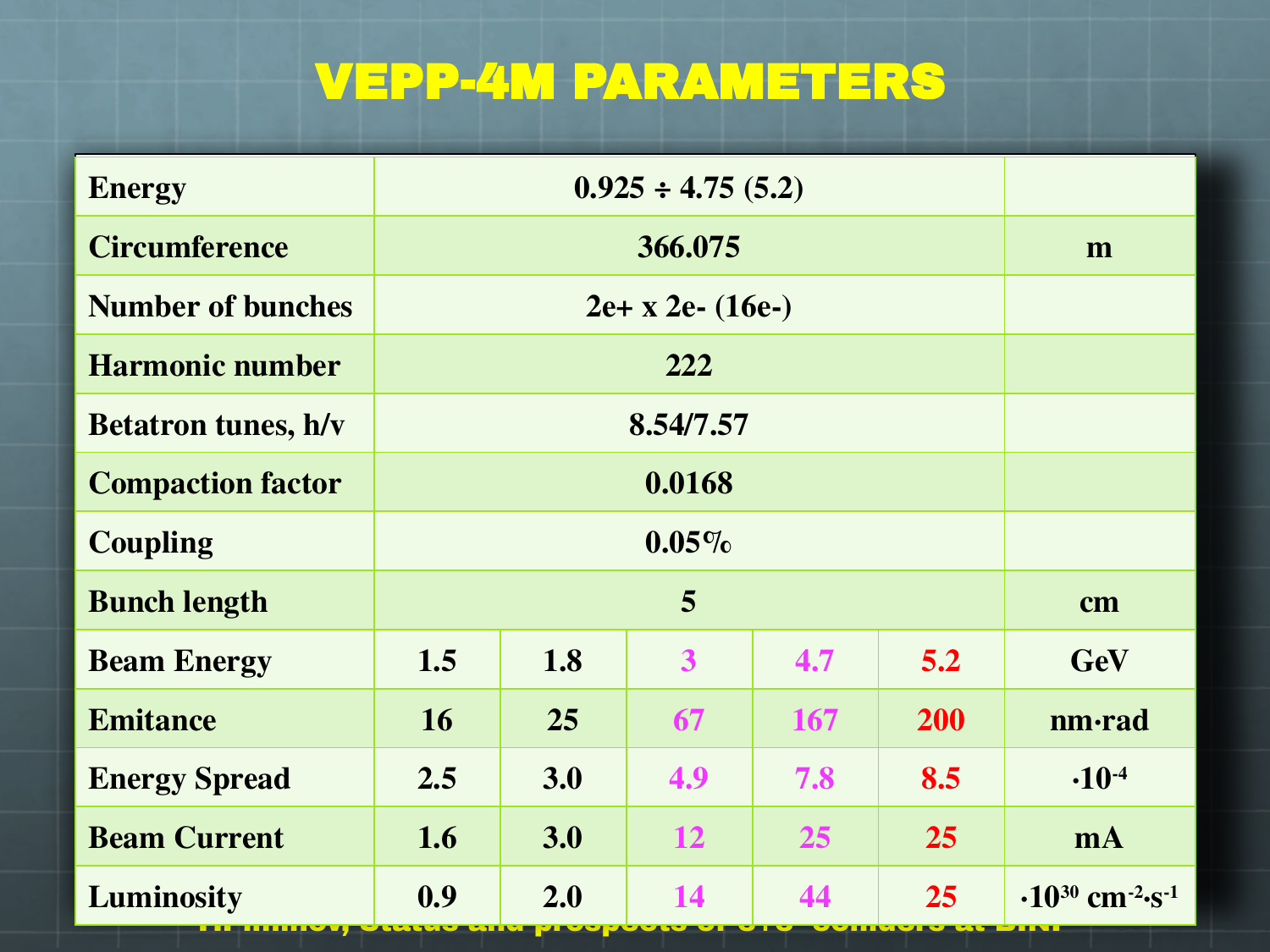

# VEPP-4M PARAMETERS

| Energy | 0.925 ÷ 4.75 (5.2) |  |  |  |  |  |
| --- | --- | --- | --- | --- | --- | --- |
| Circumference | 366.075 |  |  |  |  | m |
| Number of bunches | 2e+ x 2e- (16e-) |  |  |  |  |  |
| Harmonic number | 222 |  |  |  |  |  |
| Betatron tunes, h/v | 8.54/7.57 |  |  |  |  |  |
| Compaction factor | 0.0168 |  |  |  |  |  |
| Coupling | 0.05% |  |  |  |  |  |
| Bunch length | 5 |  |  |  |  | cm |
| Beam Energy | 1.5 | 1.8 | 3 | 4.7 | 5.2 | GeV |
| Emitance | 16 | 25 | 67 | 167 | 200 | nm·rad |
| Energy Spread | 2.5 | 3.0 | 4.9 | 7.8 | 8.5 | ·10-4 |
| Beam Current | 1.6 | 3.0 | 12 | 25 | 25 | mA |
| Luminosity | 0.9 | 2.0 | 14 | 44 | 25 | ·1030 cm-2·s-1 |